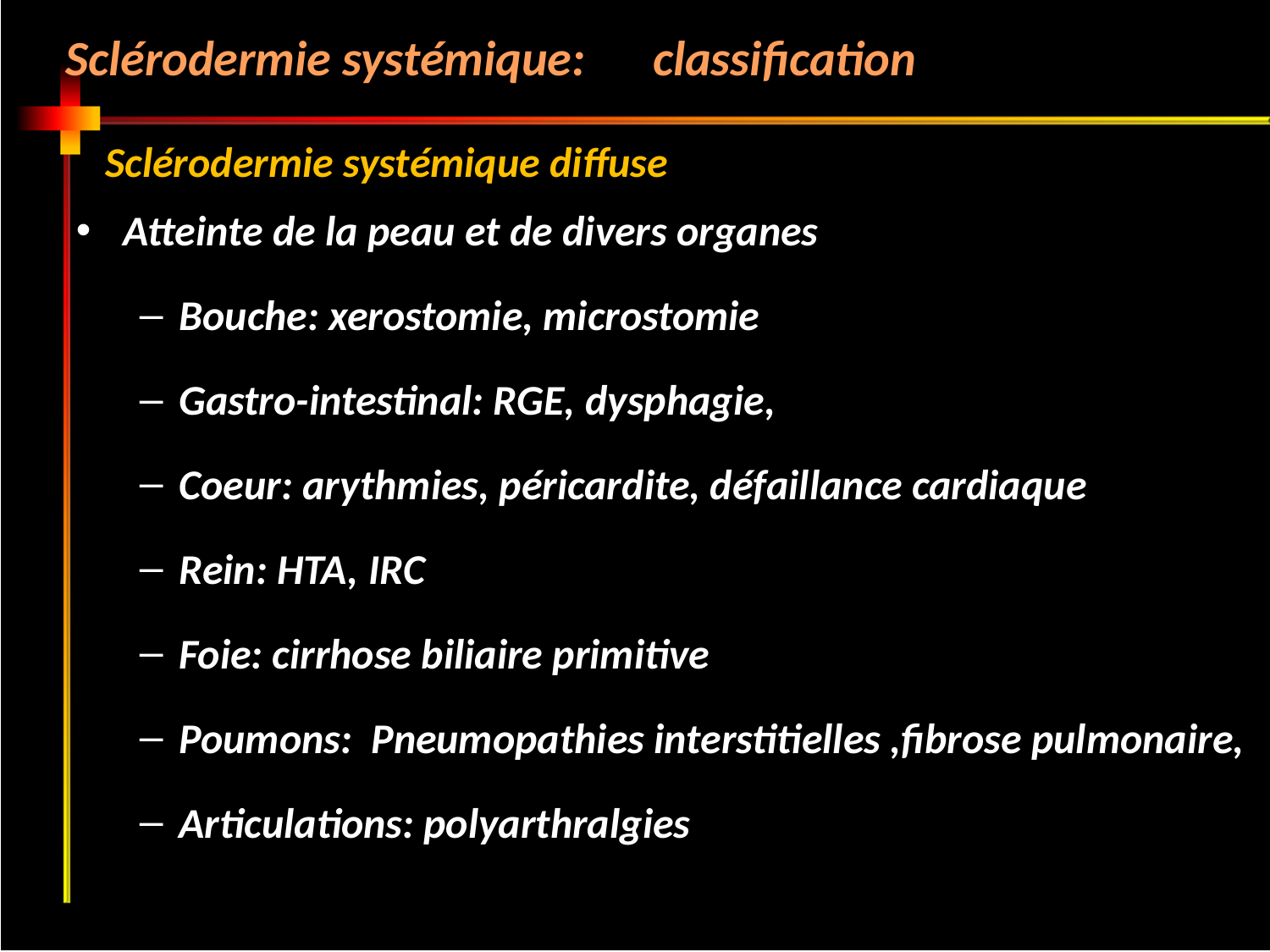

classification
Sclérodermie systémique:
Sclérodermie systémique diffuse

Atteinte de la peau et de divers organes
Bouche: xerostomie, microstomie
Gastro-intestinal: RGE, dysphagie,
Coeur: arythmies, péricardite, défaillance cardiaque
Rein: HTA, IRC
Foie: cirrhose biliaire primitive
Poumons:  Pneumopathies interstitielles ,fibrose pulmonaire,
Articulations: polyarthralgies